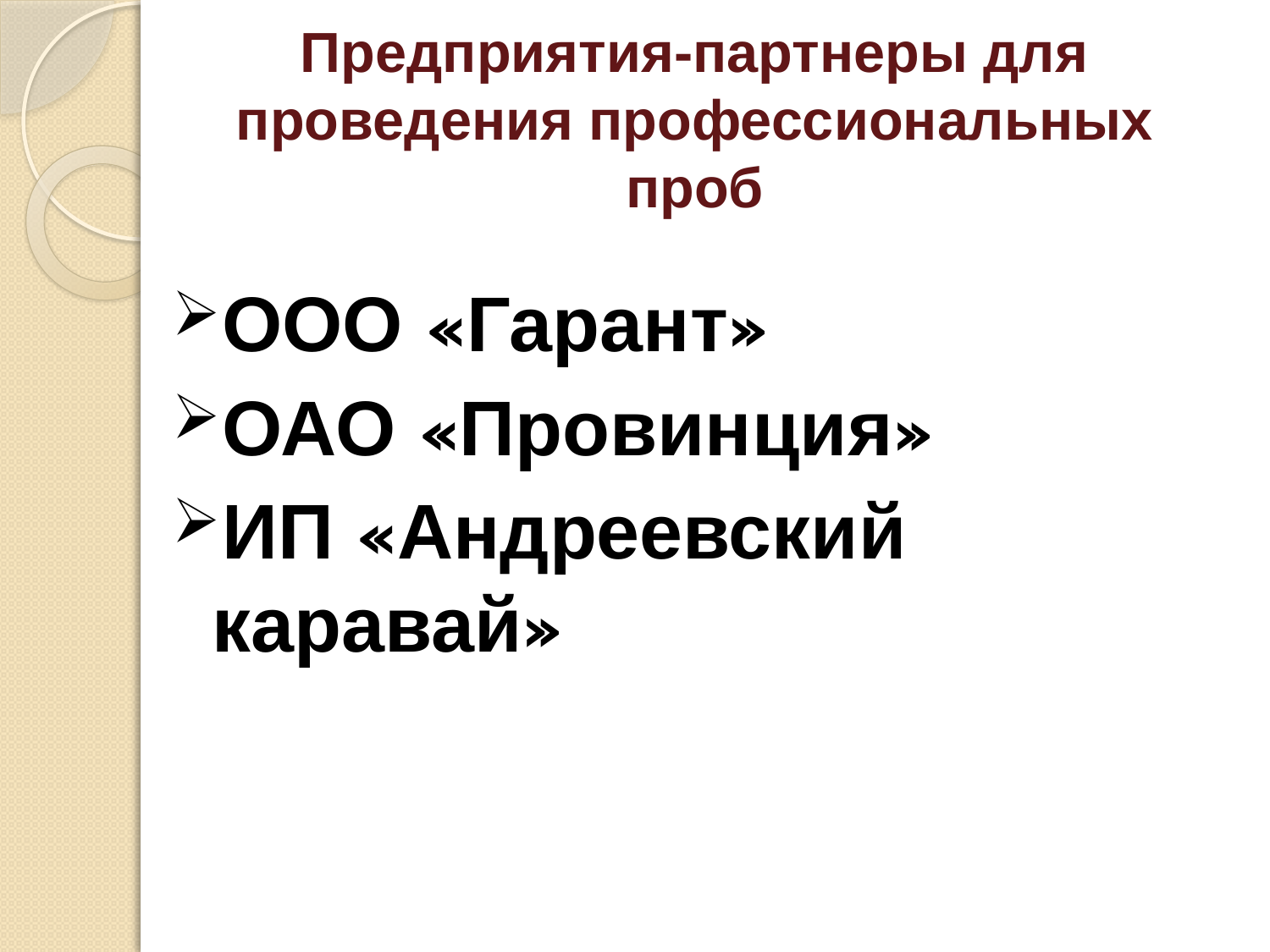

# Предприятия-партнеры для проведения профессиональных проб
ООО «Гарант»
ОАО «Провинция»
ИП «Андреевский каравай»